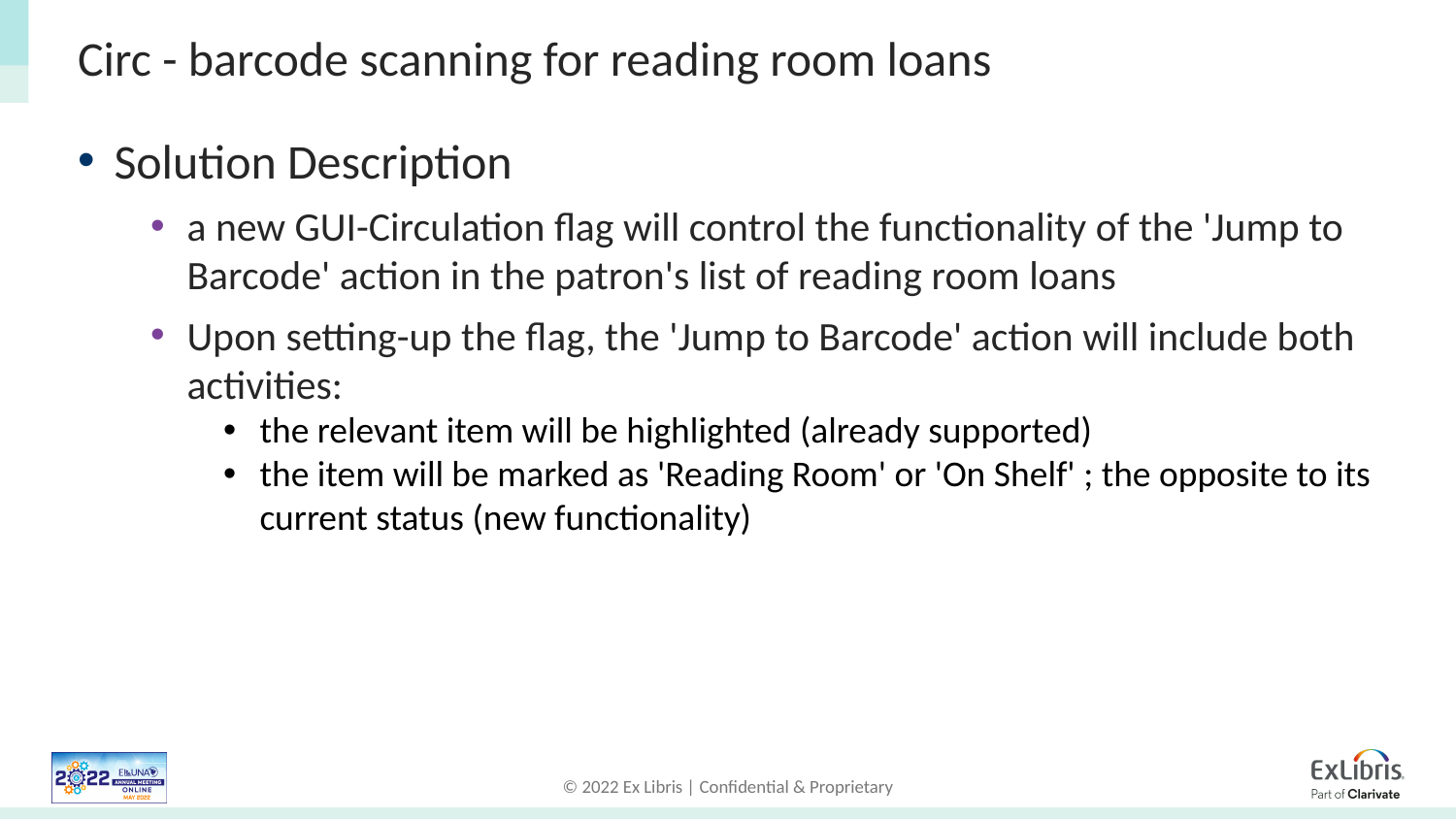

# Circ - barcode scanning for reading room loans
Solution Description
a new GUI-Circulation flag will control the functionality of the 'Jump to Barcode' action in the patron's list of reading room loans
Upon setting-up the flag, the 'Jump to Barcode' action will include both activities:
the relevant item will be highlighted (already supported)
the item will be marked as 'Reading Room' or 'On Shelf' ; the opposite to its current status (new functionality)